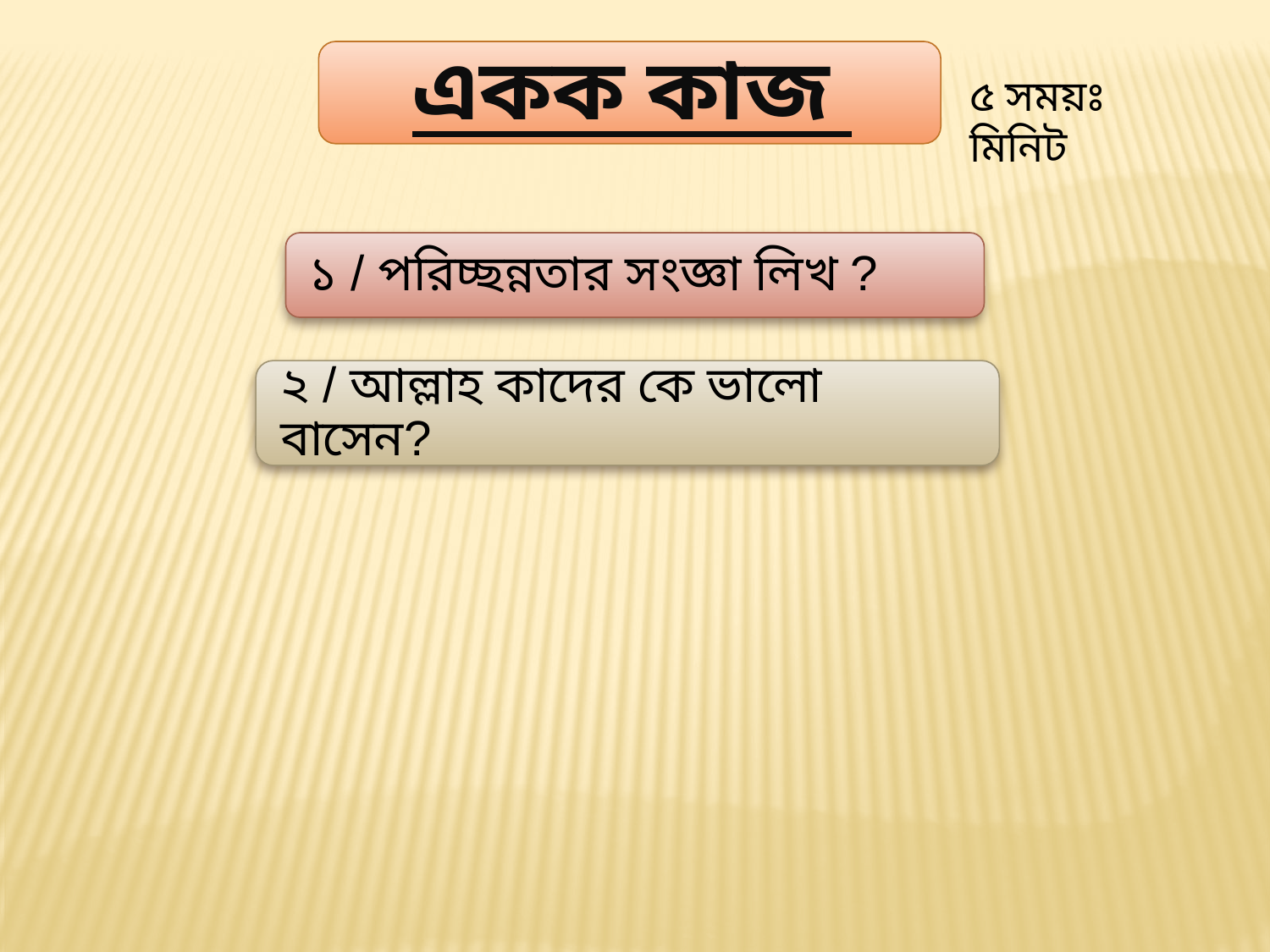

একক কাজ
১ / পরিচ্ছন্নতার সংজ্ঞা লিখ ?
২ / আল্লাহ কাদের কে ভালো বাসেন?
৫ সময়ঃ মিনিট